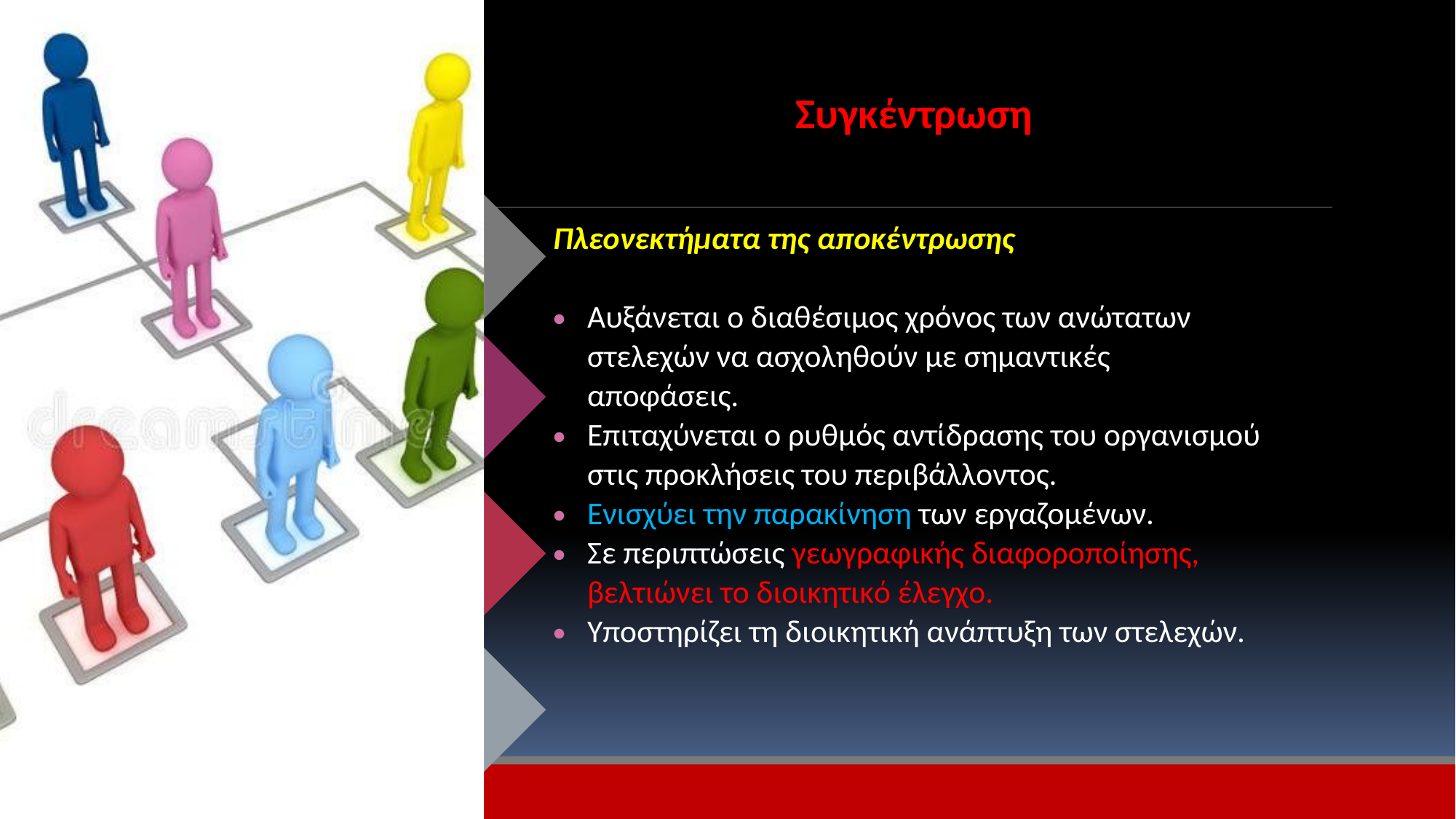

Συγκέντρωση

Πλεονεκτήματα της αποκέντρωσης
•
Αυξάνεται ο διαθέσιμος χρόνος των ανώτατων
στελεχών να ασχοληθούν με σημαντικές
αποφάσεις.
Επιταχύνεται ο ρυθμός αντίδρασης του οργανισμού
στις προκλήσεις του περιβάλλοντος.
Ενισχύει την παρακίνηση των εργαζομένων.
Σε περιπτώσεις γεωγραφικής διαφοροποίησης,
βελτιώνει το διοικητικό έλεγχο.
Υποστηρίζει τη διοικητική ανάπτυξη των στελεχών.

•

•
•
•